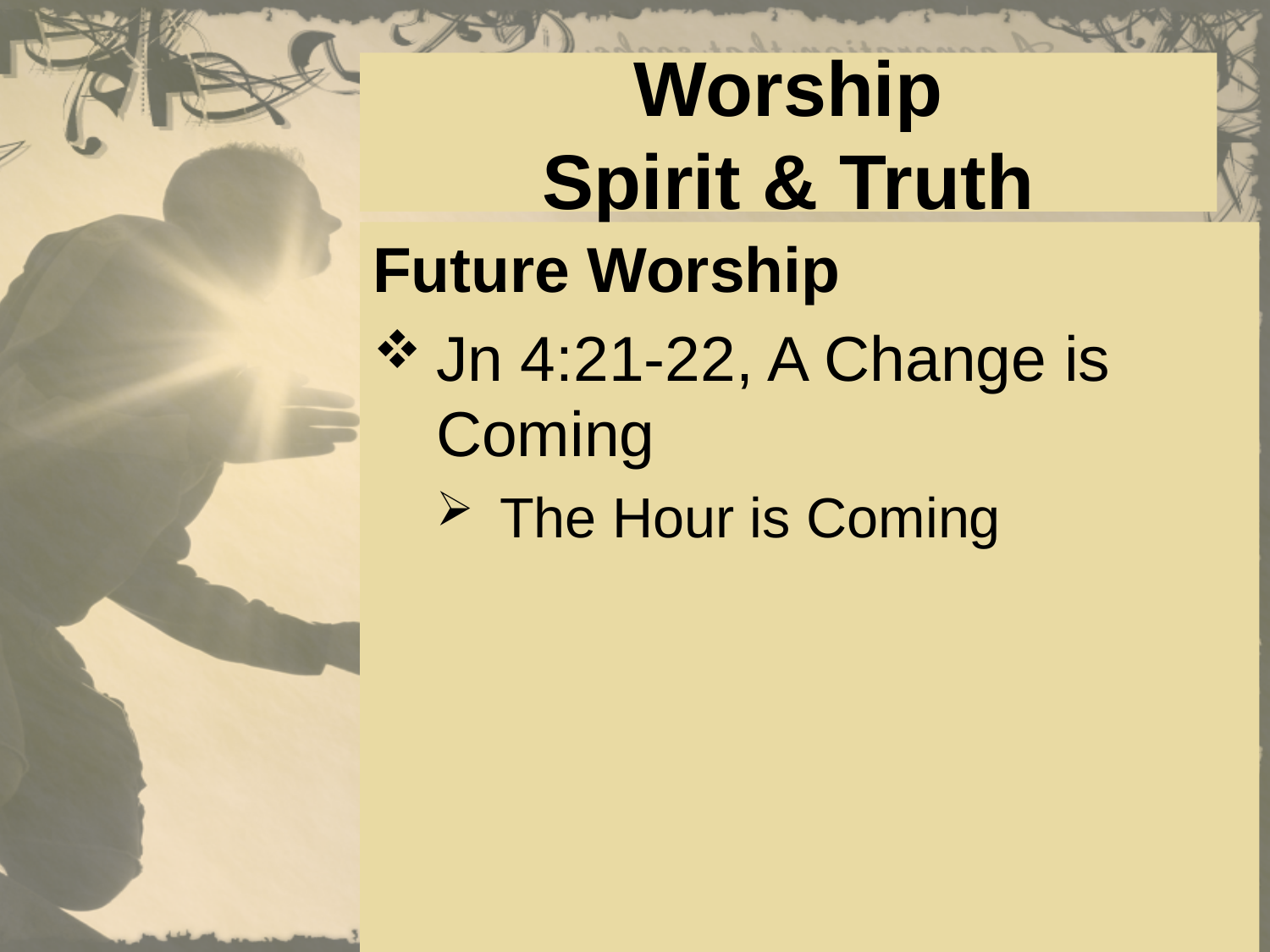

# Worship Spirit & Truth
Future Worship
Jn 4:21-22, A Change is Coming
The Hour is Coming